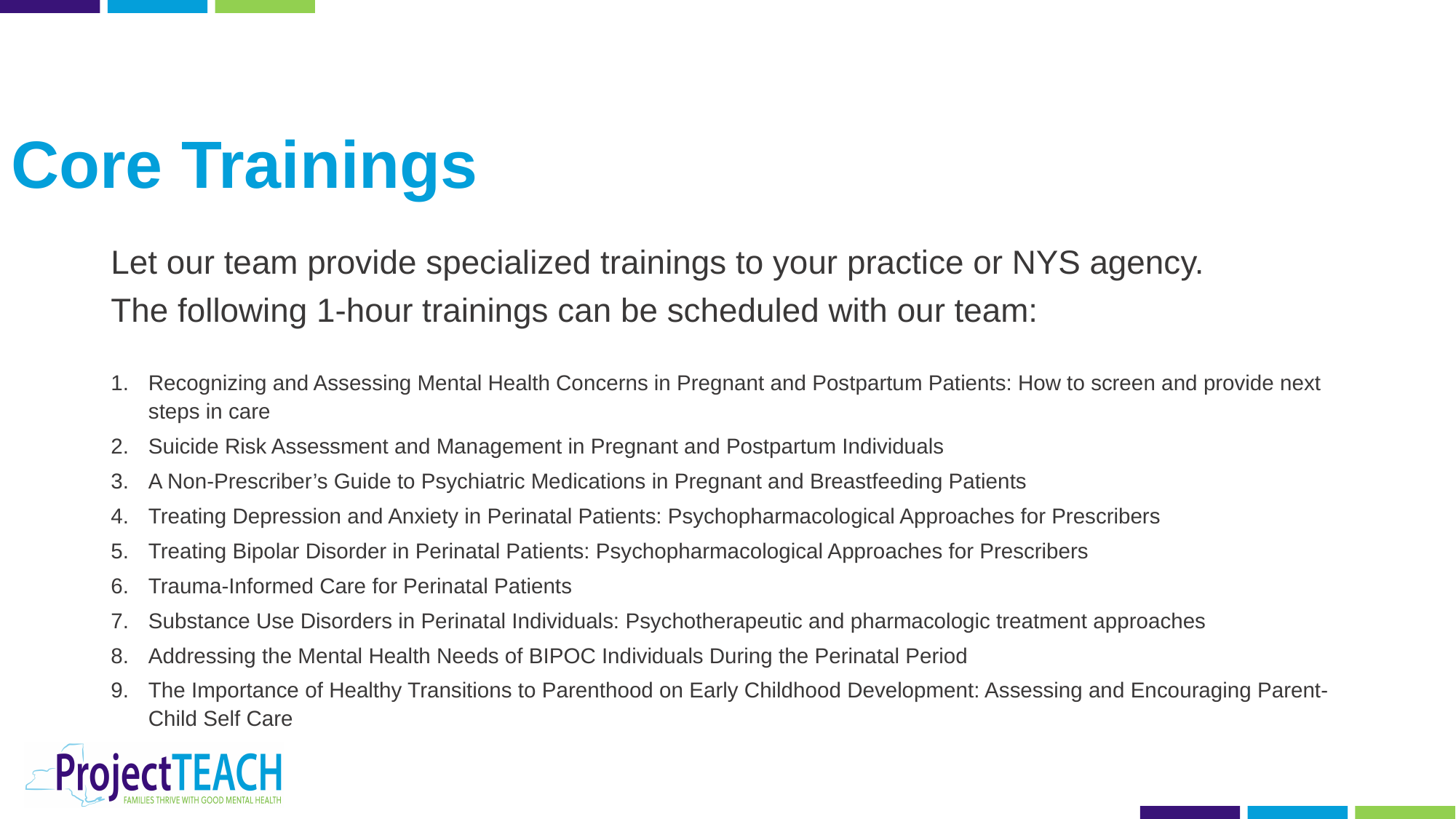

Core Trainings
Let our team provide specialized trainings to your practice or NYS agency.
The following 1-hour trainings can be scheduled with our team:

Recognizing and Assessing Mental Health Concerns in Pregnant and Postpartum Patients: How to screen and provide next steps in care
Suicide Risk Assessment and Management in Pregnant and Postpartum Individuals
A Non-Prescriber’s Guide to Psychiatric Medications in Pregnant and Breastfeeding Patients
Treating Depression and Anxiety in Perinatal Patients: Psychopharmacological Approaches for Prescribers
Treating Bipolar Disorder in Perinatal Patients: Psychopharmacological Approaches for Prescribers
Trauma-Informed Care for Perinatal Patients
Substance Use Disorders in Perinatal Individuals: Psychotherapeutic and pharmacologic treatment approaches
Addressing the Mental Health Needs of BIPOC Individuals During the Perinatal Period
The Importance of Healthy Transitions to Parenthood on Early Childhood Development: Assessing and Encouraging Parent-Child Self Care